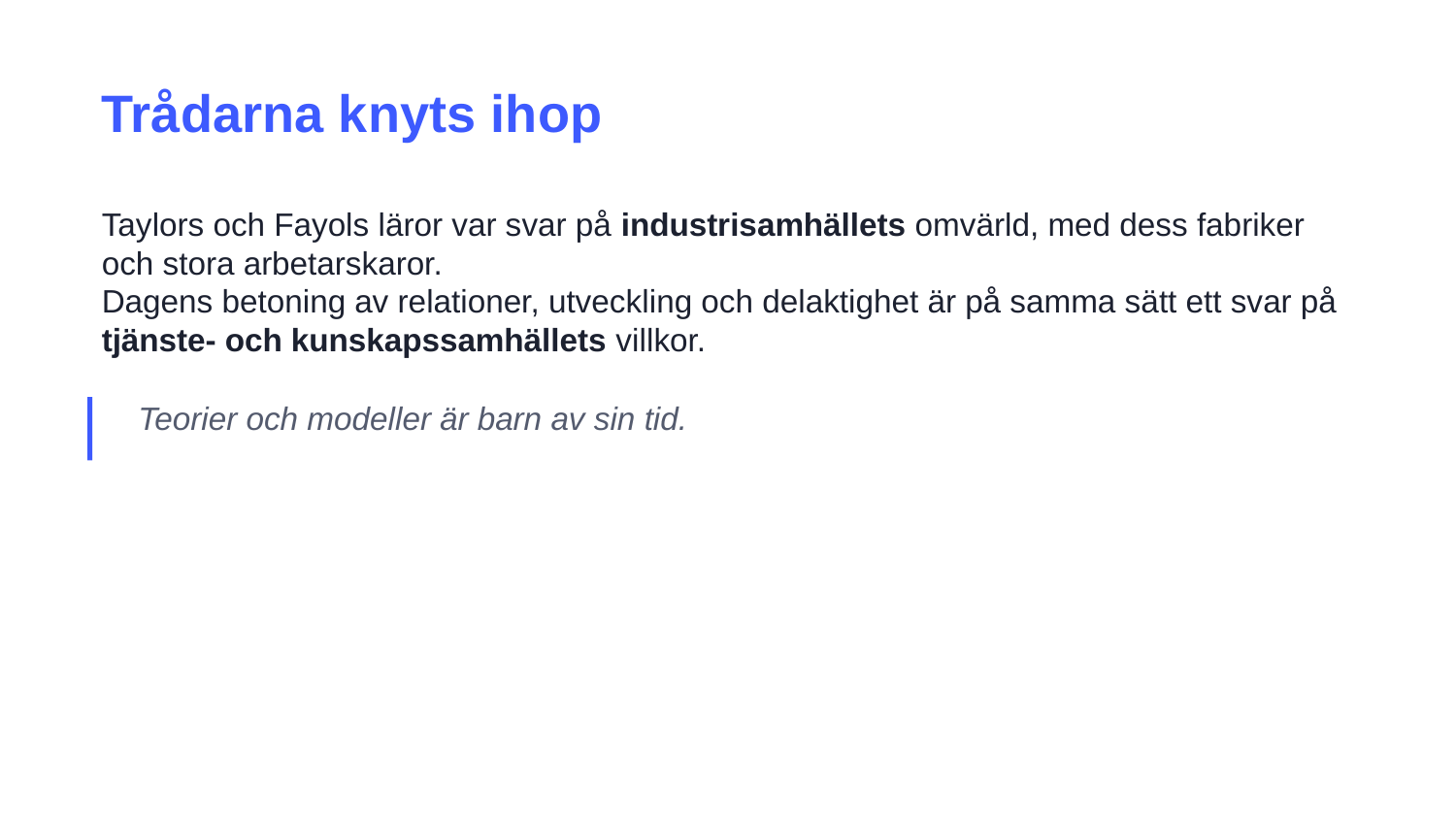

Trådarna knyts ihop
Taylors och Fayols läror var svar på industrisamhällets omvärld, med dess fabriker och stora arbetarskaror.
Dagens betoning av relationer, utveckling och delaktighet är på samma sätt ett svar på tjänste- och kunskapssamhällets villkor.
Teorier och modeller är barn av sin tid.